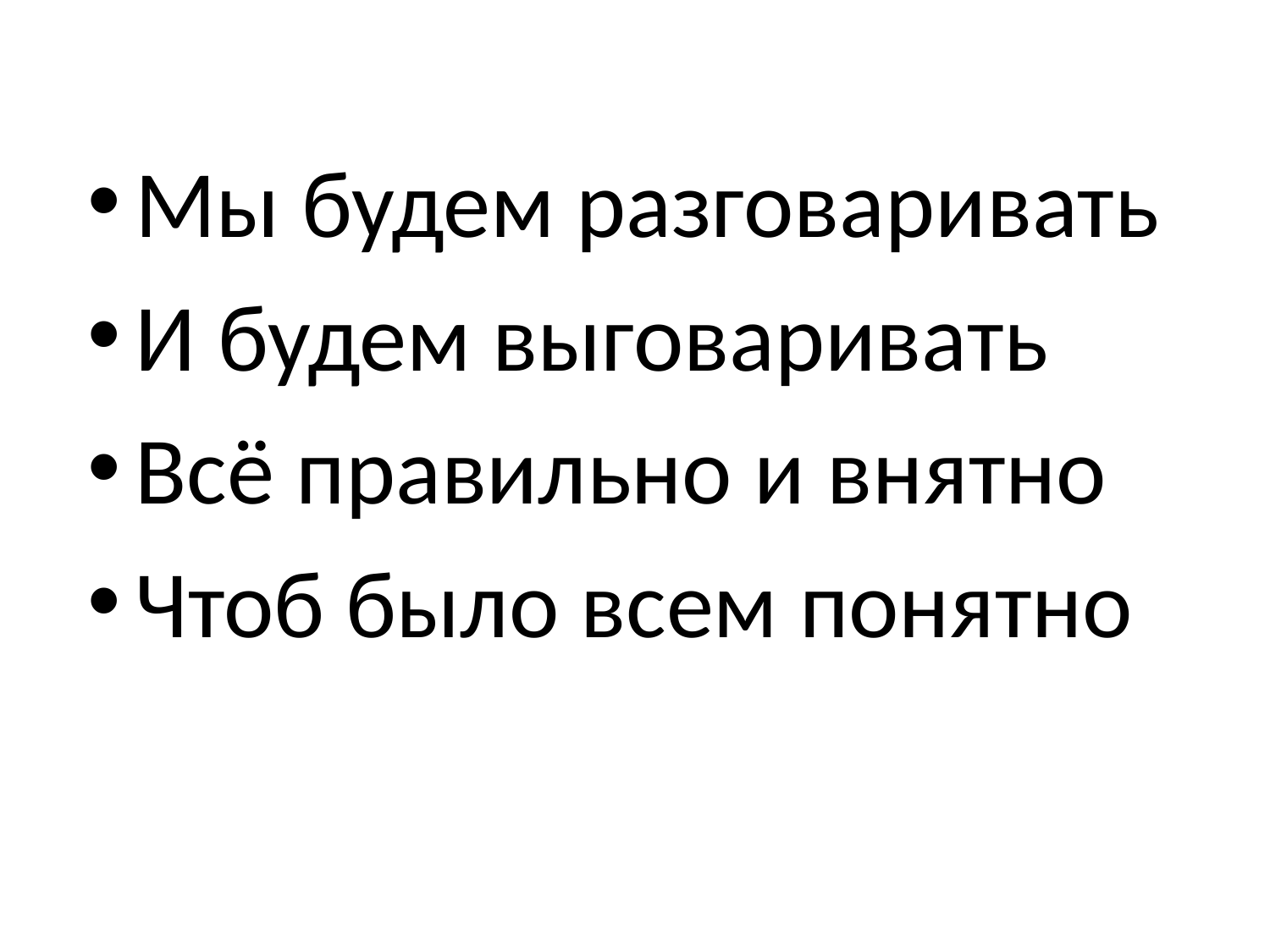

Мы будем разговаривать
И будем выговаривать
Всё правильно и внятно
Чтоб было всем понятно